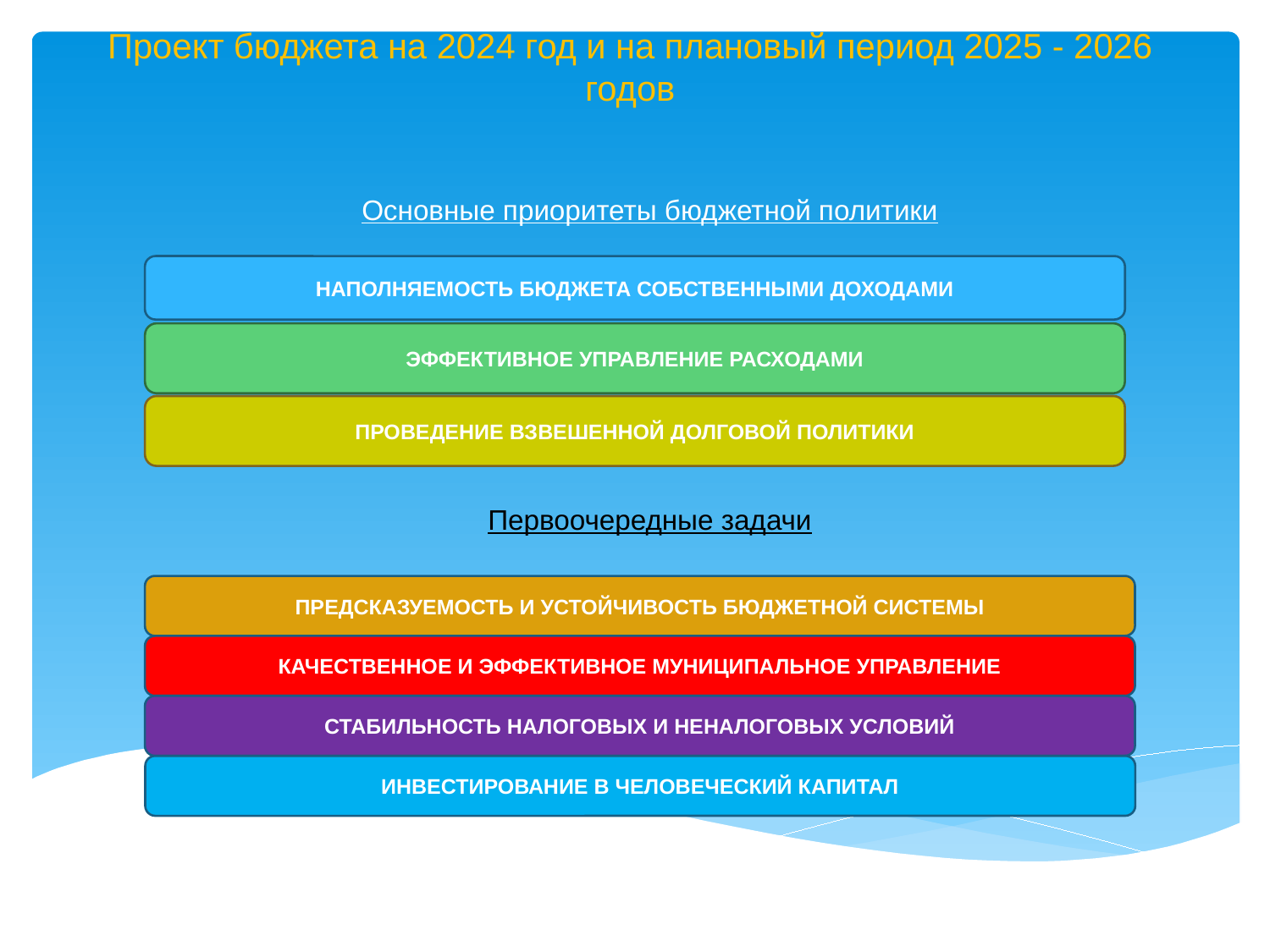

# Проект бюджета на 2024 год и на плановый период 2025 - 2026 годов
Основные приоритеты бюджетной политики
НАПОЛНЯЕМОСТЬ БЮДЖЕТА СОБСТВЕННЫМИ ДОХОДАМИ
ЭФФЕКТИВНОЕ УПРАВЛЕНИЕ РАСХОДАМИ
ПРОВЕДЕНИЕ ВЗВЕШЕННОЙ ДОЛГОВОЙ ПОЛИТИКИ
Первоочередные задачи
ПРЕДСКАЗУЕМОСТЬ И УСТОЙЧИВОСТЬ БЮДЖЕТНОЙ СИСТЕМЫ
КАЧЕСТВЕННОЕ И ЭФФЕКТИВНОЕ МУНИЦИПАЛЬНОЕ УПРАВЛЕНИЕ
СТАБИЛЬНОСТЬ НАЛОГОВЫХ И НЕНАЛОГОВЫХ УСЛОВИЙ
ИНВЕСТИРОВАНИЕ В ЧЕЛОВЕЧЕСКИЙ КАПИТАЛ